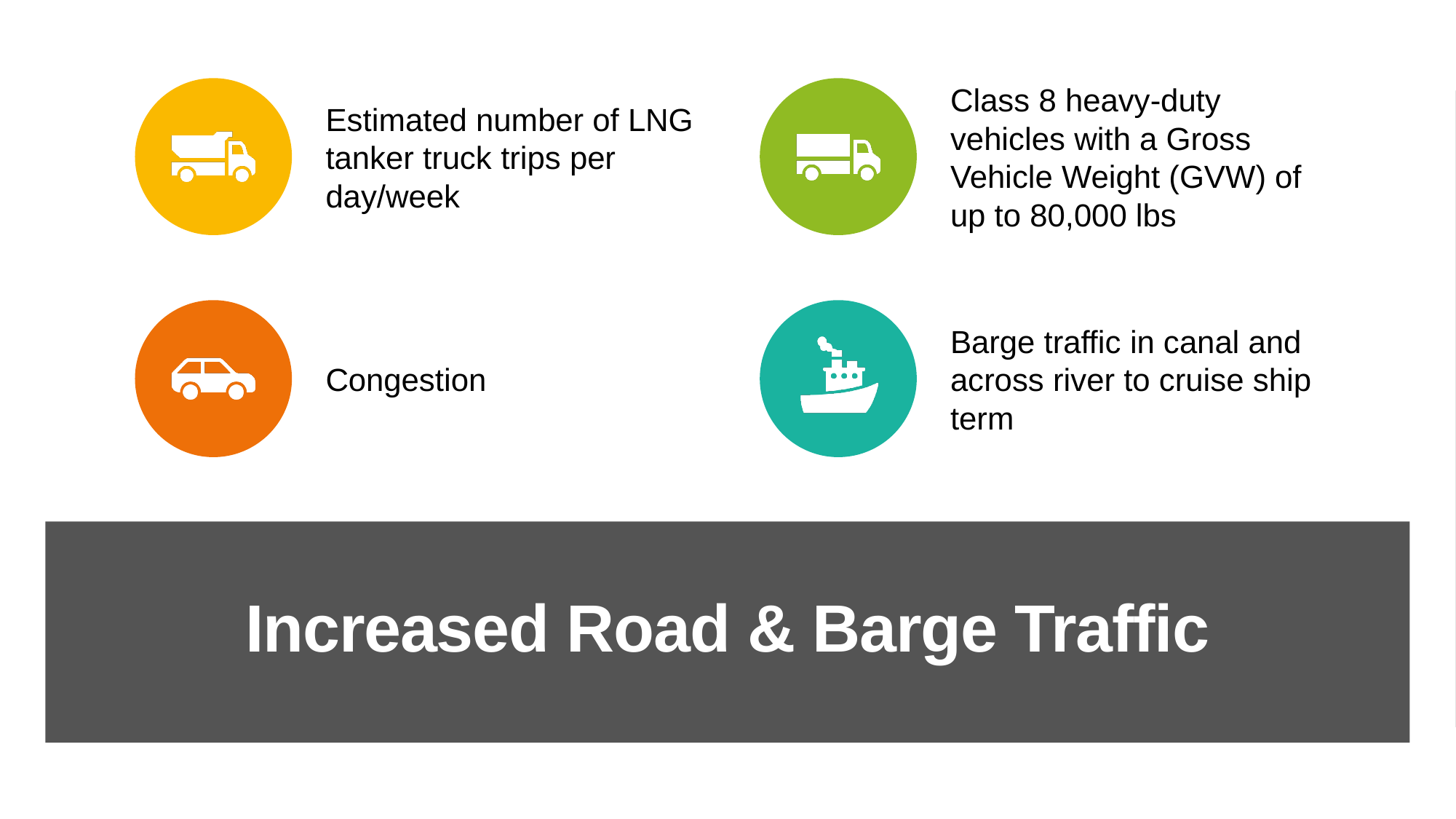

Estimated number of LNG tanker truck trips per day/week
Class 8 heavy-duty vehicles with a Gross Vehicle Weight (GVW) of up to 80,000 lbs
Congestion
Barge traffic in canal and across river to cruise ship term

# Increased Road & Barge Traffic